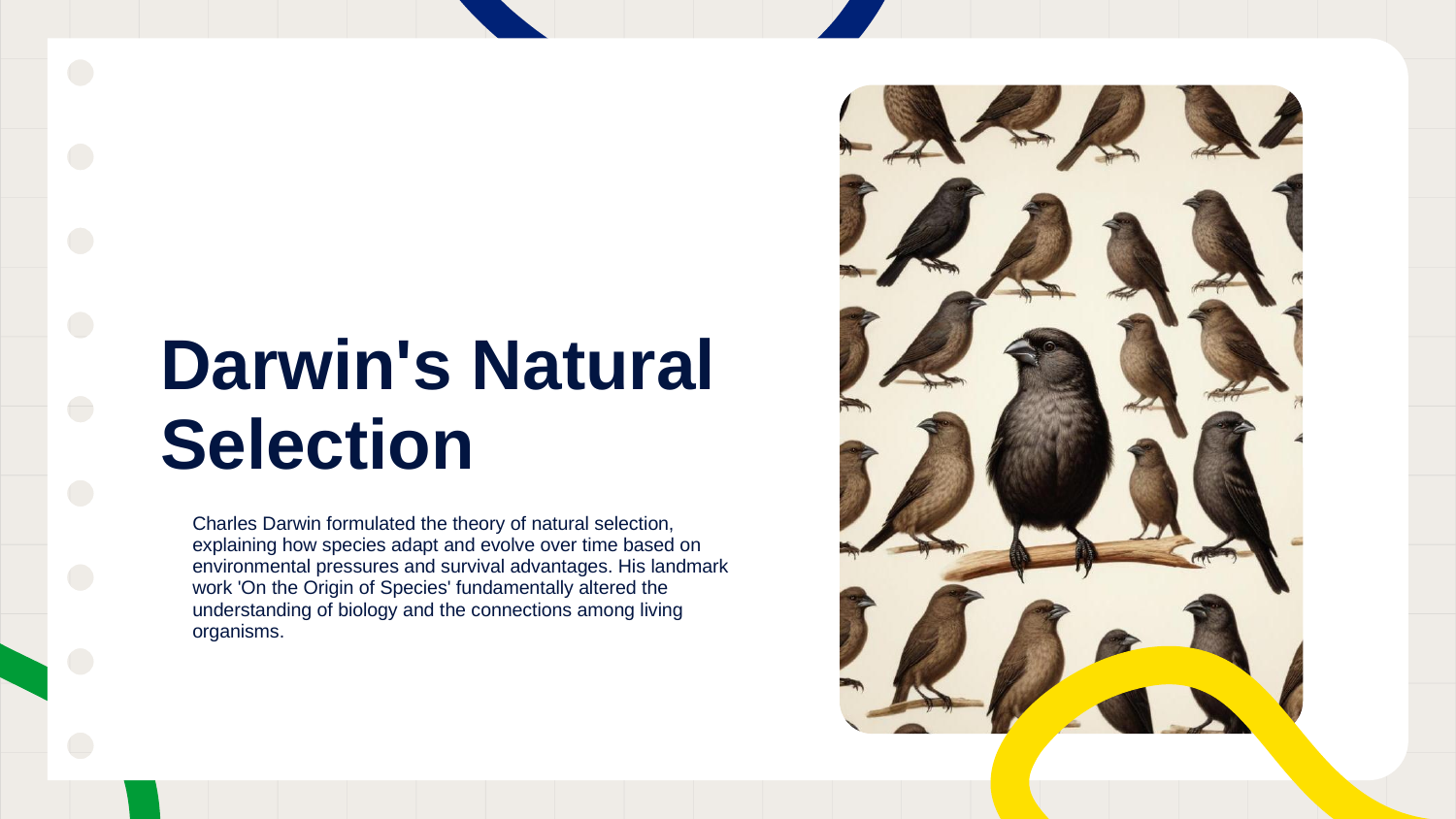

# Darwin's Natural Selection

Charles Darwin formulated the theory of natural selection, explaining how species adapt and evolve over time based on environmental pressures and survival advantages. His landmark work 'On the Origin of Species' fundamentally altered the understanding of biology and the connections among living organisms.